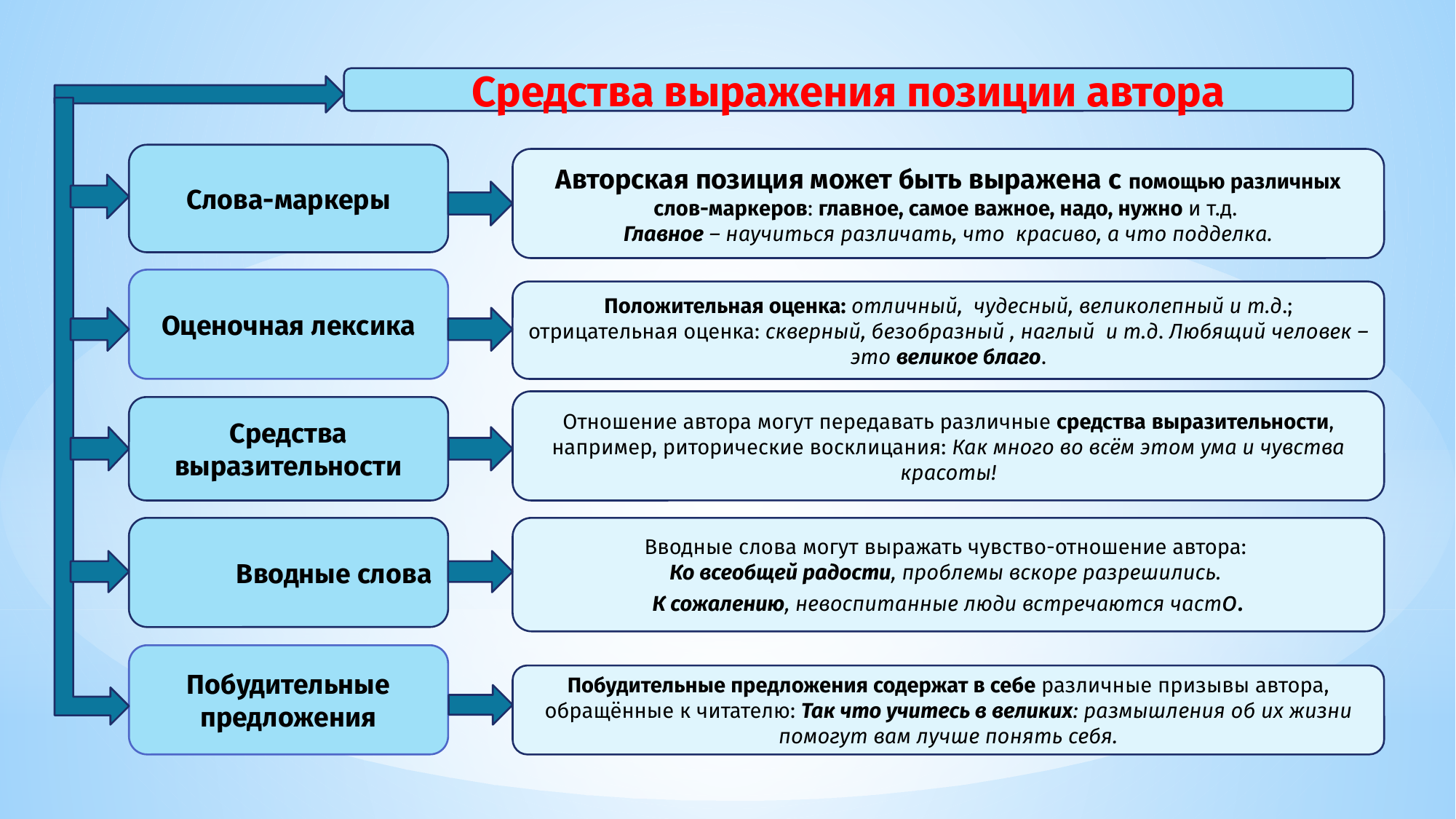

Средства выражения позиции автора

Слова-маркеры
Авторская позиция может быть выражена с помощью различных слов-маркеров: главное, самое важное, надо, нужно и т.д.
Главное – научиться различать, что  красиво, а что подделка.

Оценочная лексика
Положительная оценка: отличный,  чудесный, великолепный и т.д.; отрицательная оценка: скверный, безобразный , наглый  и т.д. Любящий человек – это великое благо.

Отношение автора могут передавать различные средства выразительности, например, риторические восклицания: Как много во всём этом ума и чувства красоты!
Средства выразительности

Вводные слова
Вводные слова могут выражать чувство-отношение автора:
Ко всеобщей радости, проблемы вскоре разрешились.
К сожалению, невоспитанные люди встречаются часто.

Побудительные предложения
Побудительные предложения содержат в себе различные призывы автора, обращённые к читателю: Так что учитесь в великих: размышления об их жизни помогут вам лучше понять себя.